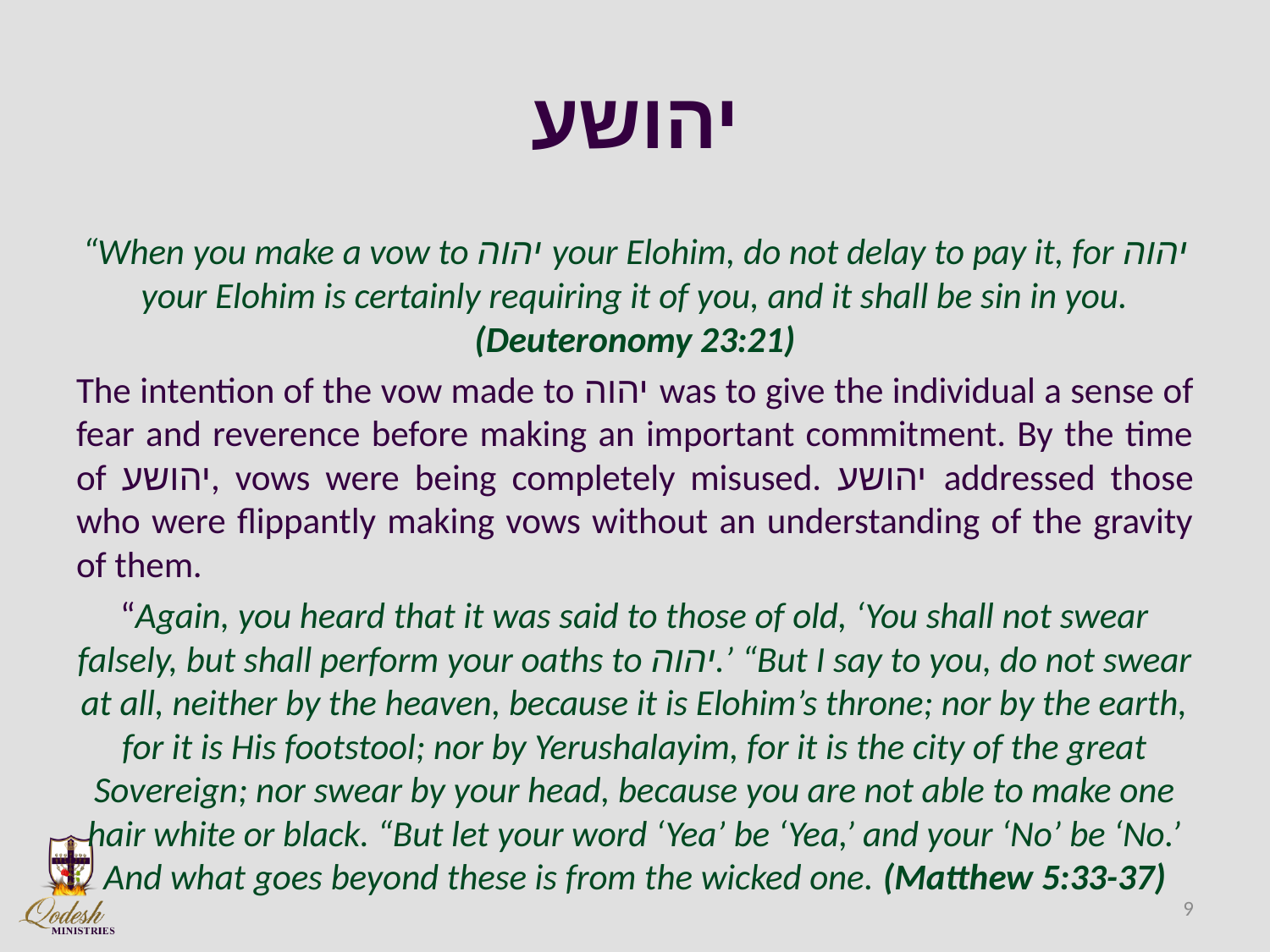

# יהושע
“When you make a vow to יהוה your Elohim, do not delay to pay it, for יהוה your Elohim is certainly requiring it of you, and it shall be sin in you. (Deuteronomy 23:21)
The intention of the vow made to יהוה was to give the individual a sense of fear and reverence before making an important commitment. By the time of יהושע, vows were being completely misused. יהושע addressed those who were flippantly making vows without an understanding of the gravity of them.
“Again, you heard that it was said to those of old, ‘You shall not swear falsely, but shall perform your oaths to יהוה.’ “But I say to you, do not swear at all, neither by the heaven, because it is Elohim’s throne; nor by the earth, for it is His footstool; nor by Yerushalayim, for it is the city of the great Sovereign; nor swear by your head, because you are not able to make one hair white or black. “But let your word ‘Yea’ be ‘Yea,’ and your ‘No’ be ‘No.’ And what goes beyond these is from the wicked one. (Matthew 5:33-37)

9